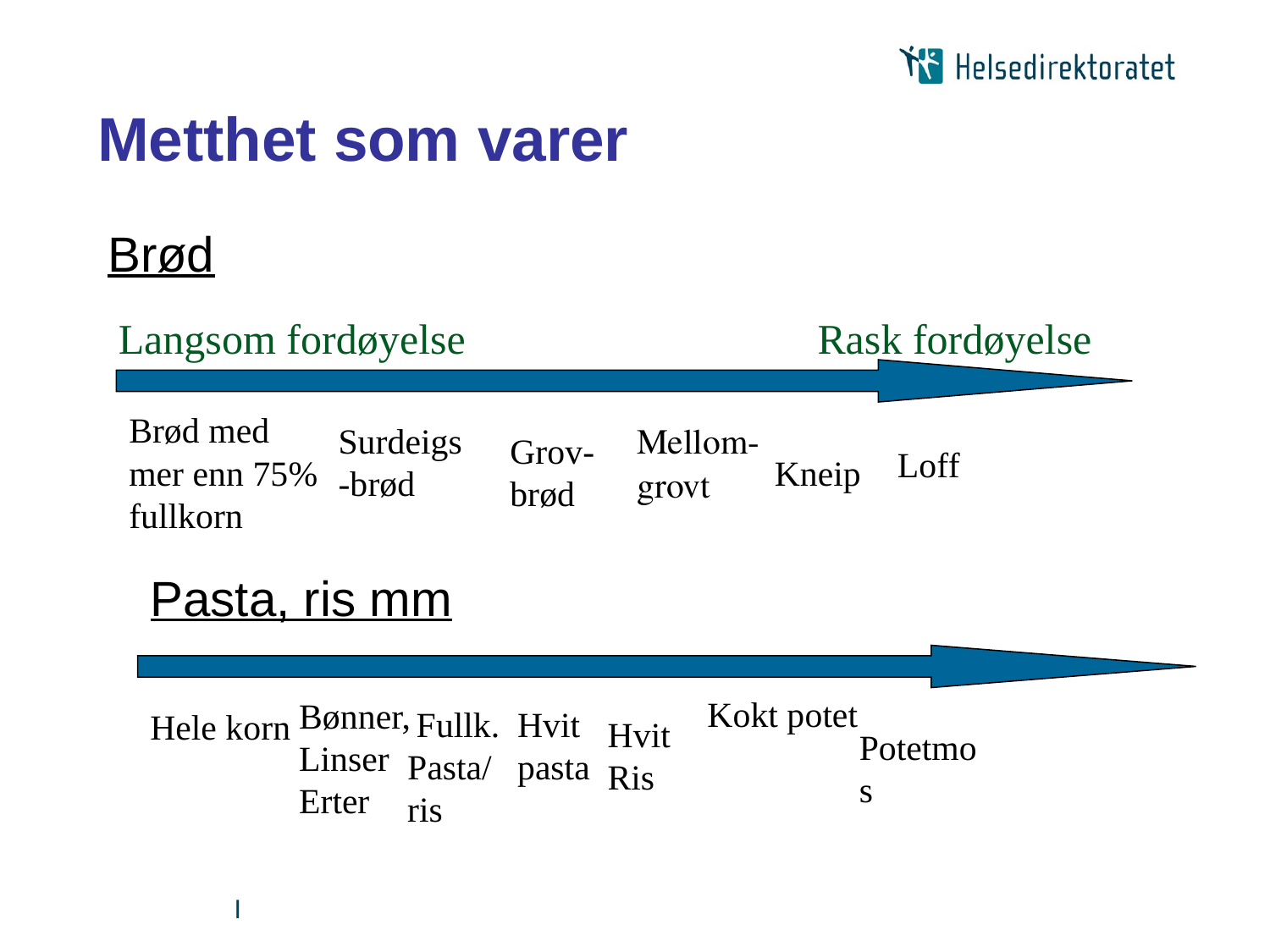

# Metthet som varer
Brød

Langsom fordøyelse

Rask fordøyelse

Brød med mer enn 75% fullkorn
Surdeigs
-brød
Mellom-
grovt
Grov-
brød
Loff
Kneip
Pasta, ris mm

Kokt potet
Bønner,
Linser
Erter
 Fullk.
Pasta/ris
Hvit pasta

Hele korn
Hvit
Ris

Potetmos
|